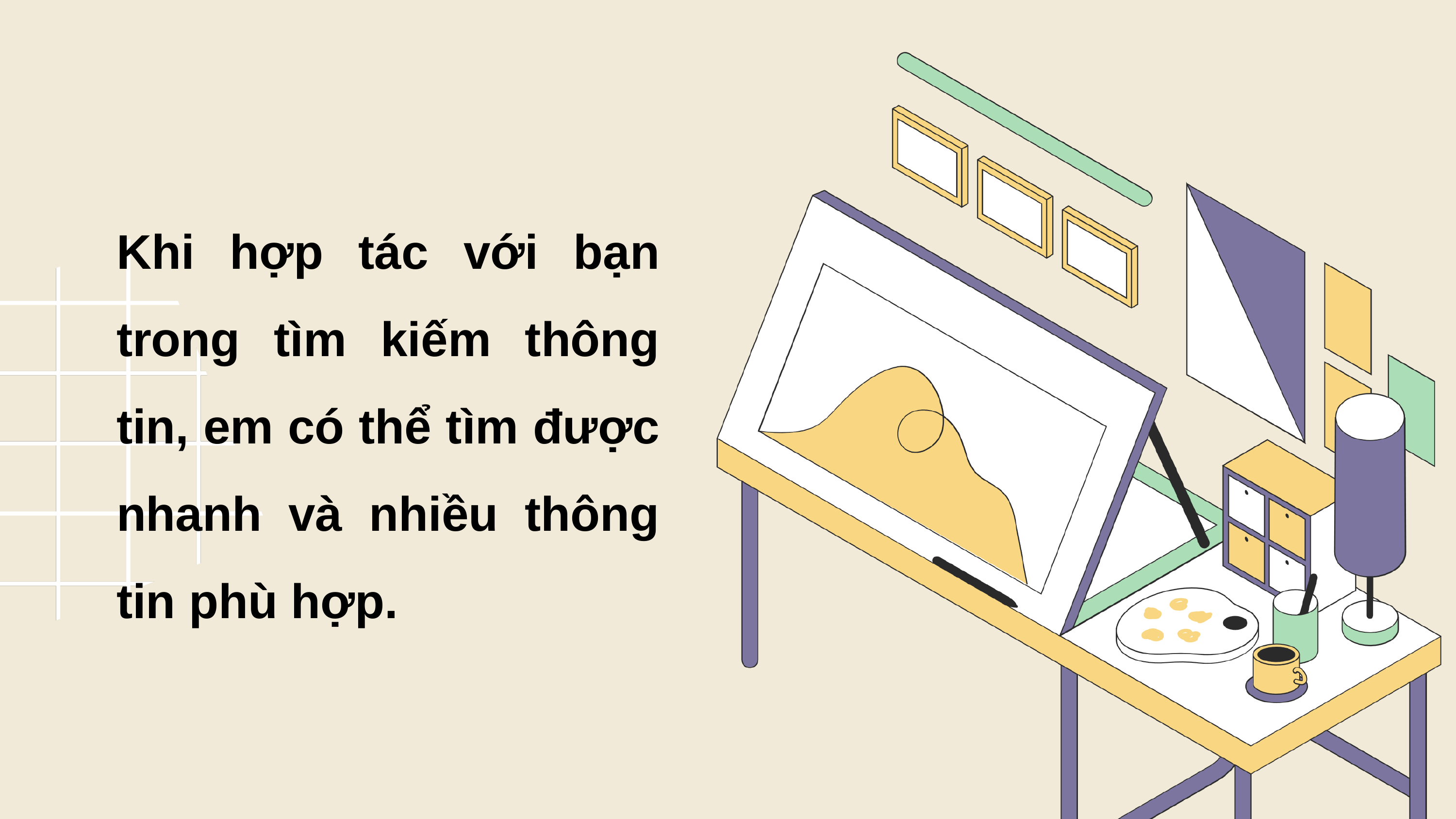

# Khi hợp tác với bạn trong tìm kiếm thông tin, em có thể tìm được nhanh và nhiều thông tin phù hợp.